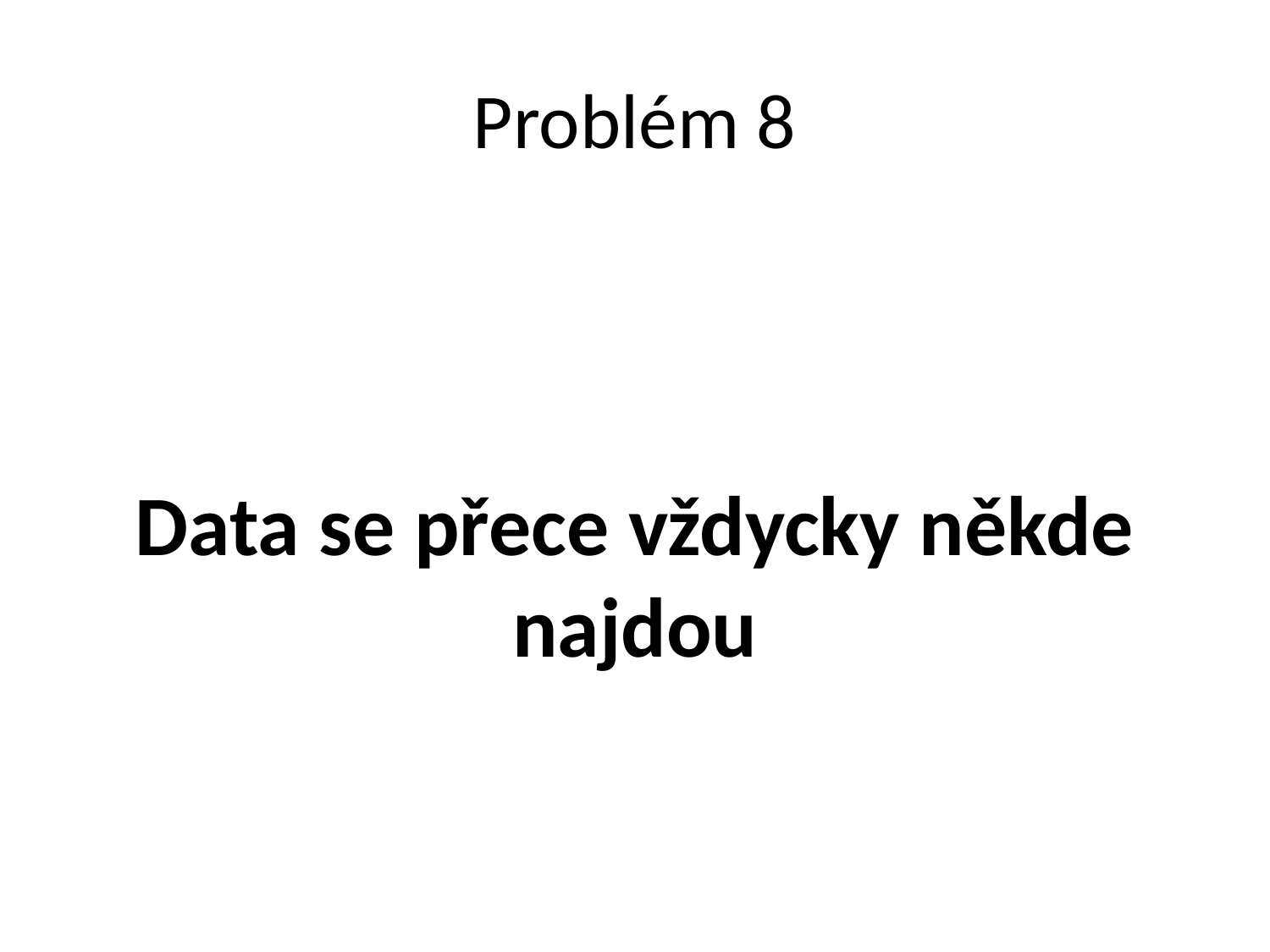

# Problém 8

Data se přece vždycky někde najdou